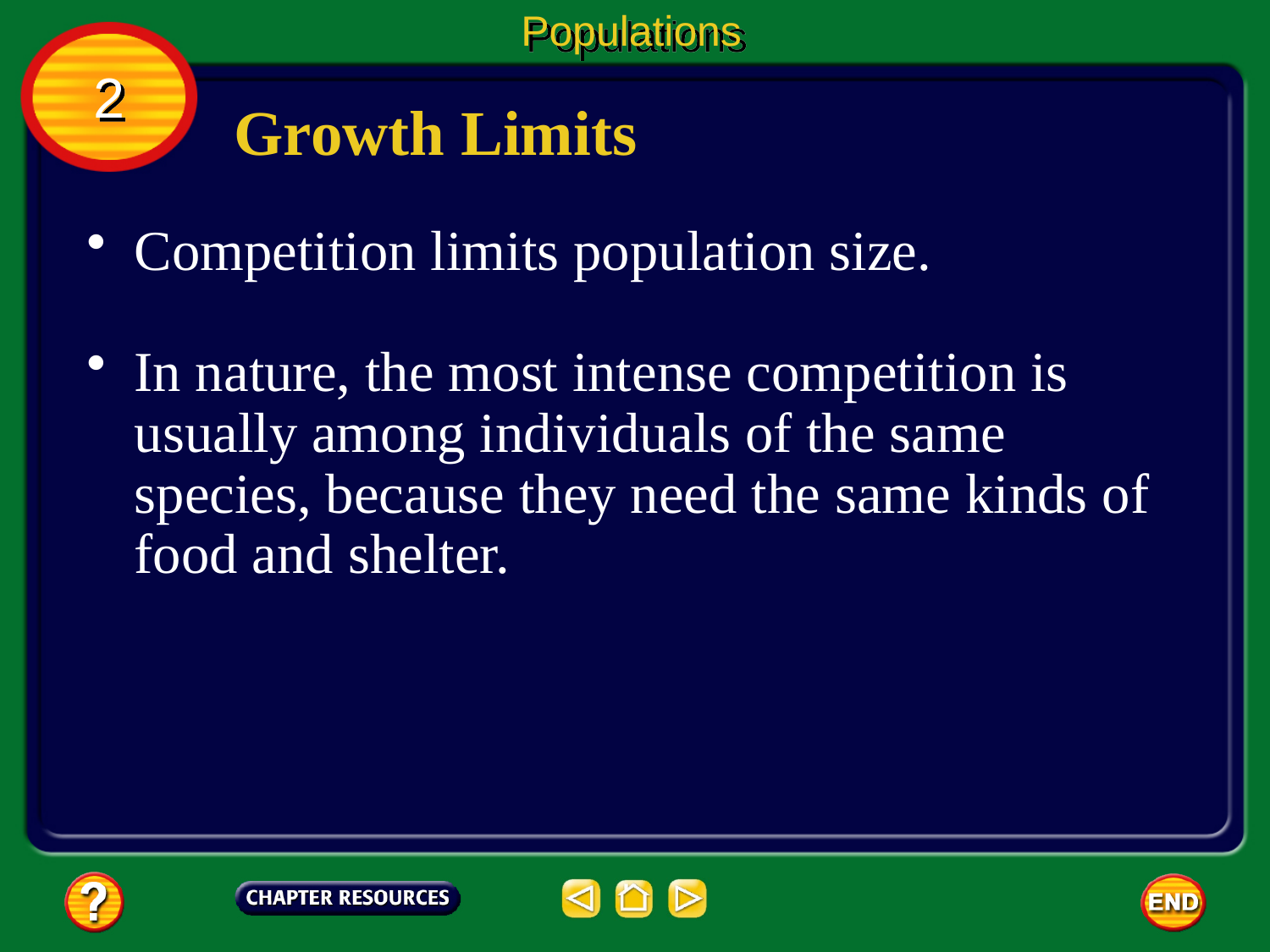

Populations
2
Growth Limits
Competition limits population size.
In nature, the most intense competition is usually among individuals of the same species, because they need the same kinds of food and shelter.